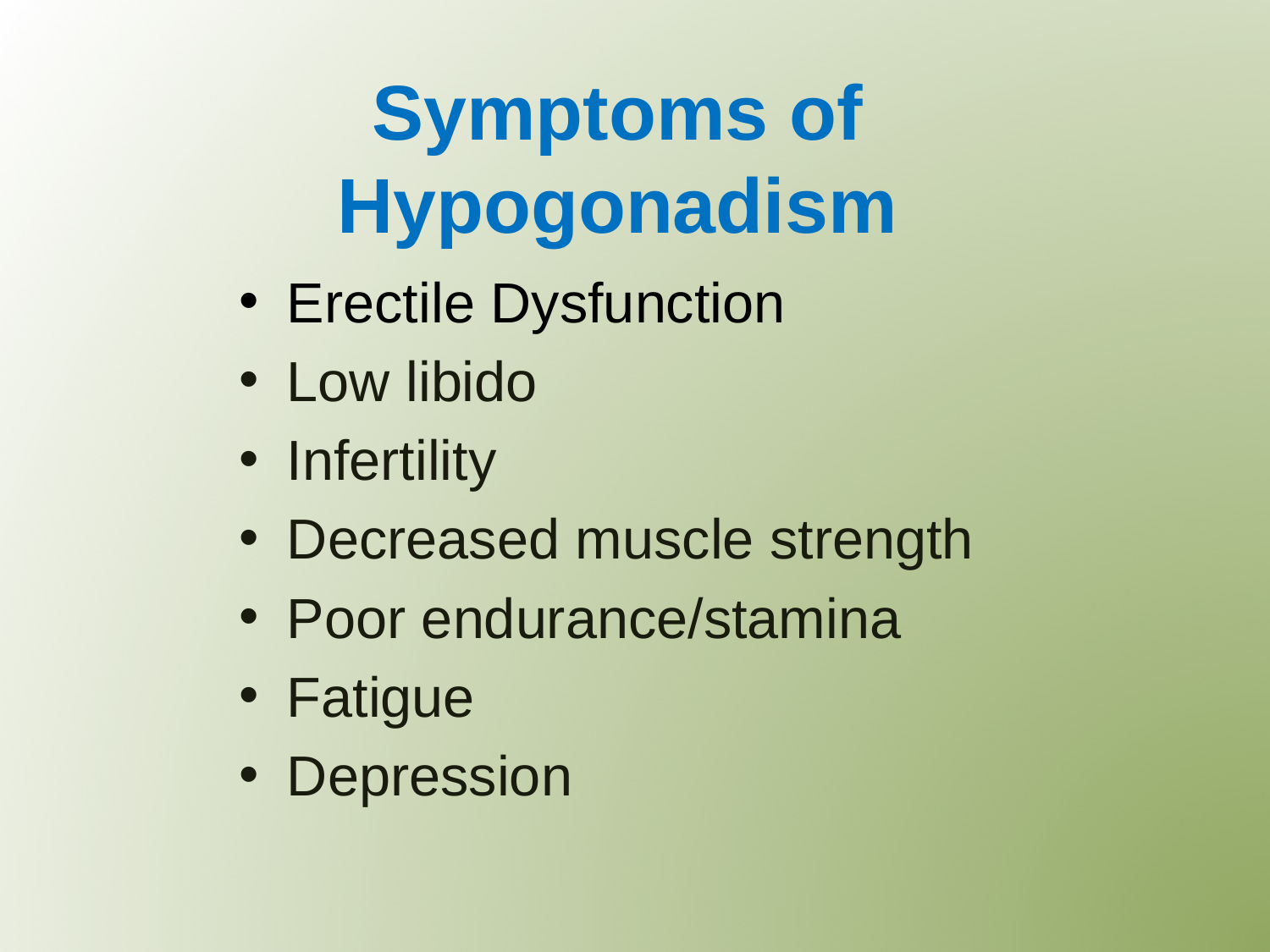

# Symptoms of Hypogonadism
Erectile Dysfunction
Low libido
Infertility
Decreased muscle strength
Poor endurance/stamina
Fatigue
Depression